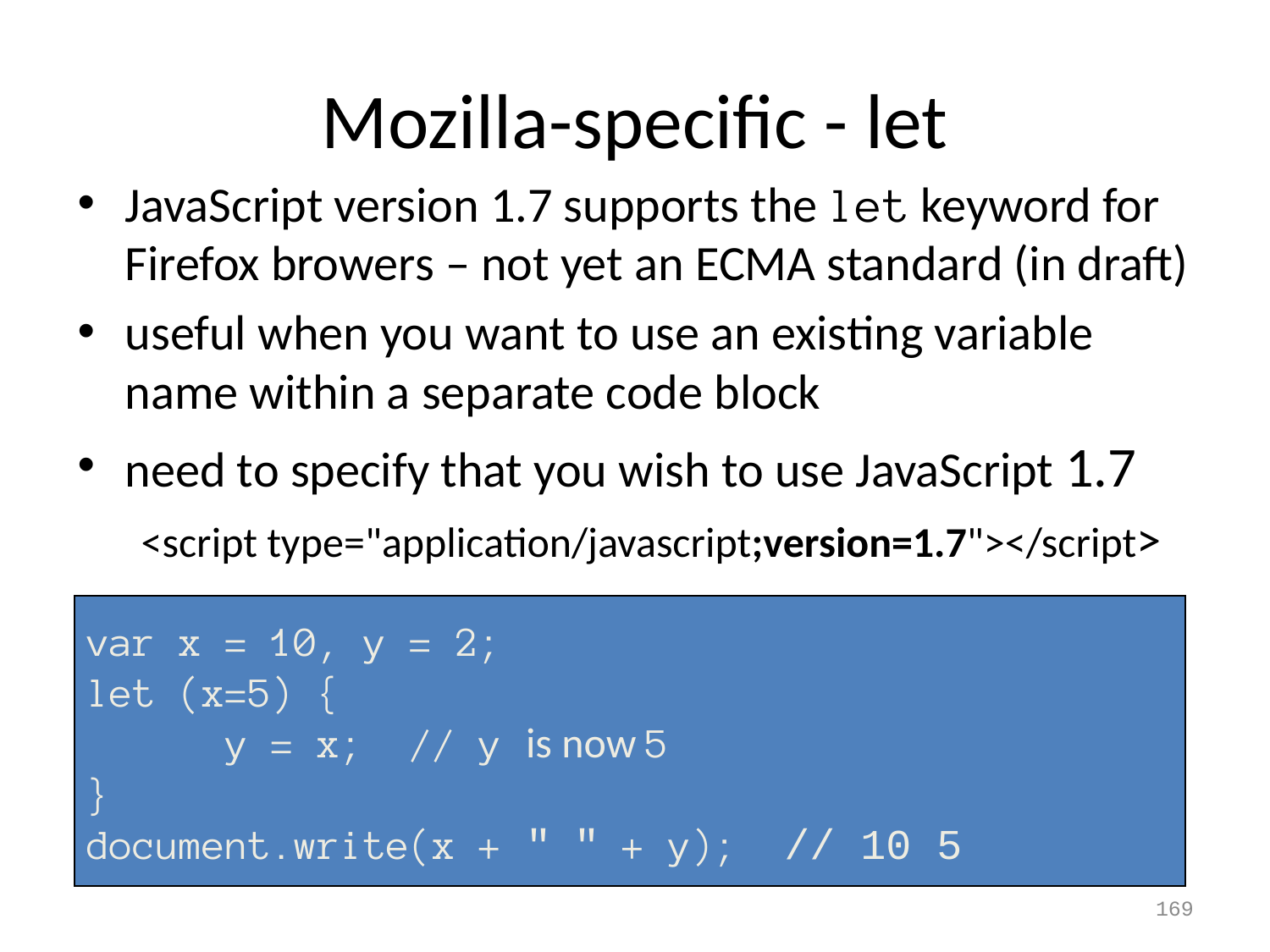

# Mozilla-specific - let
JavaScript version 1.7 supports the let keyword for Firefox browers – not yet an ECMA standard (in draft)
useful when you want to use an existing variable name within a separate code block
need to specify that you wish to use JavaScript 1.7
<script type="application/javascript;version=1.7"></script>

var x = 10, y = 2;
let (x=5) {
      y = x;  // y is now 5
}
document.write(x + " " + y);  // 10 5
169